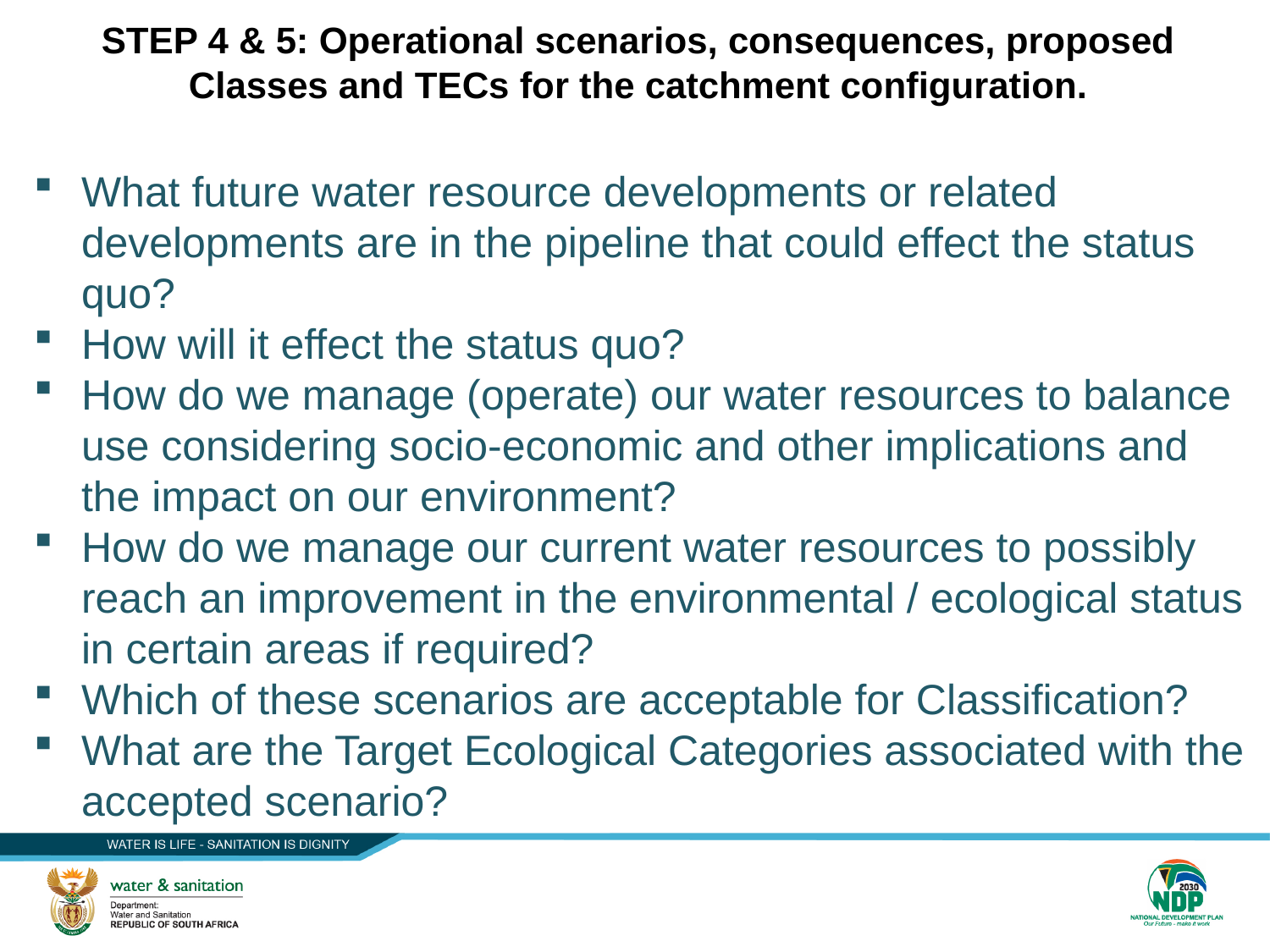

STEP 4 & 5: Operational scenarios, consequences, proposed Classes and TECs for the catchment configuration.
What future water resource developments or related developments are in the pipeline that could effect the status quo?
How will it effect the status quo?
How do we manage (operate) our water resources to balance use considering socio-economic and other implications and the impact on our environment?
How do we manage our current water resources to possibly reach an improvement in the environmental / ecological status in certain areas if required?
Which of these scenarios are acceptable for Classification?
What are the Target Ecological Categories associated with the accepted scenario?